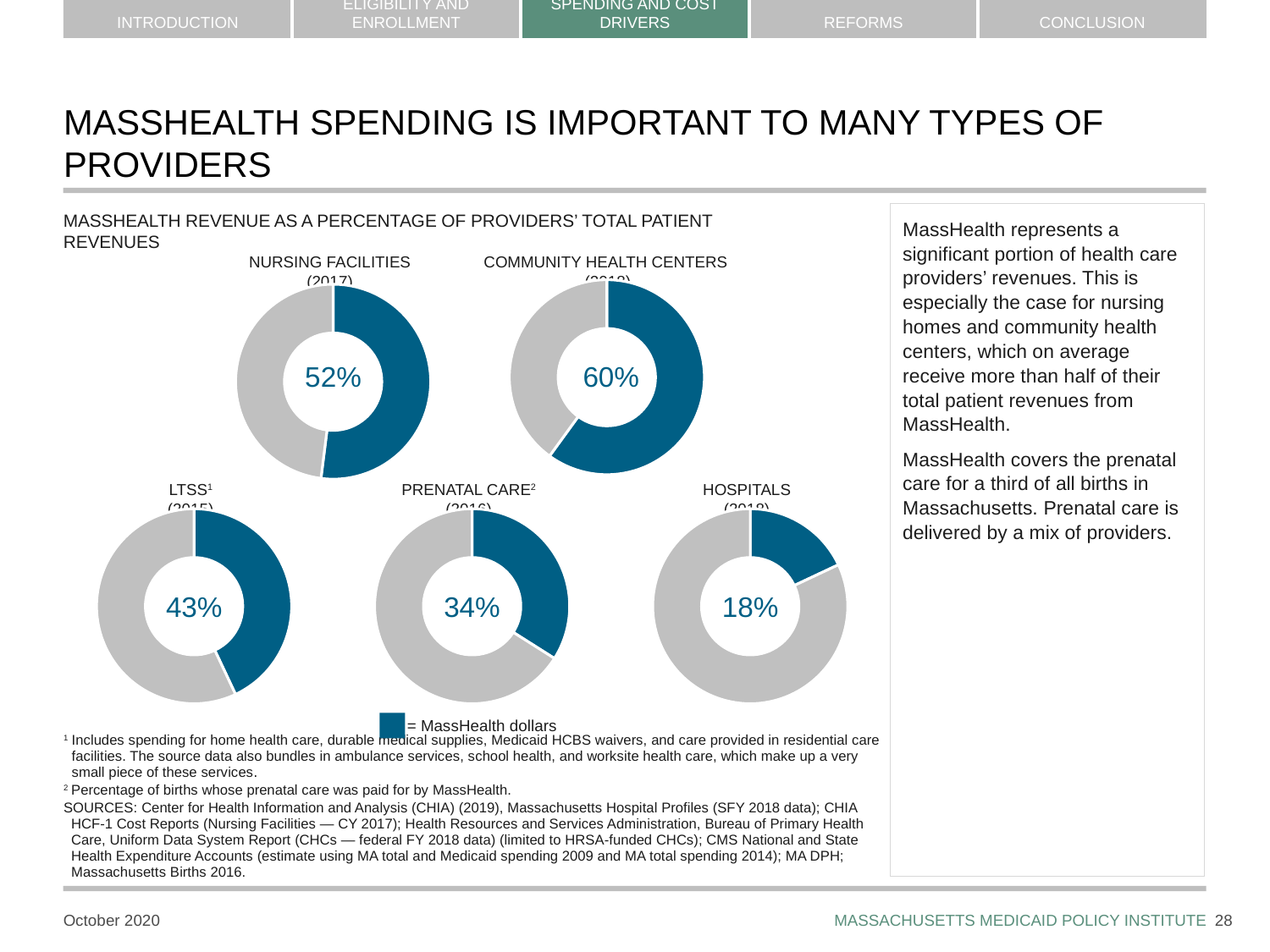

# MASSHEALTH SPENDING IS IMPORTANT TO MANY TYPES OF PROVIDERS
MASSHEALTH REVENUE AS A PERCENTAGE OF PROVIDERS’ TOTAL PATIENT REVENUES
MassHealth represents a significant portion of health care providers’ revenues. This is especially the case for nursing homes and community health centers, which on average receive more than half of their total patient revenues from MassHealth.
MassHealth covers the prenatal care for a third of all births in Massachusetts. Prenatal care is delivered by a mix of providers.
NURSING FACILITIES
(2017)
Community Health Centers
(2018)

### Chart

| Category | Column1 |
|---|---|
|  | 0.6 |
|  | 0.4 |

### Chart

| Category | Column1 |
|---|---|
|  | 0.52 |
|  | 0.48 |
52%
60%
LTSS1
(2015)
Prenatal Care2
(2016)
HOSPITALS
(2018)

### Chart

| Category | Column1 |
|---|---|
|  | 0.43 |
|  | 0.57 |

### Chart

| Category | Column1 |
|---|---|
|  | 0.34 |
|  | 0.66 |

### Chart

| Category | Column1 |
|---|---|
|  | 0.18 |
|  | 0.82 |
43%
34%
18%
= MassHealth dollars

1	Includes spending for home health care, durable medical supplies, Medicaid HCBS waivers, and care provided in residential care facilities. The source data also bundles in ambulance services, school health, and worksite health care, which make up a very small piece of these services.
2	Percentage of births whose prenatal care was paid for by MassHealth.
sources: Center for Health Information and Analysis (CHIA) (2019), Massachusetts Hospital Profiles (SFY 2018 data); CHIA HCF-1 Cost Reports (Nursing Facilities — CY 2017); Health Resources and Services Administration, Bureau of Primary Health Care, Uniform Data System Report (CHCs — federal FY 2018 data) (limited to HRSA-funded CHCs); CMS National and State Health Expenditure Accounts (estimate using MA total and Medicaid spending 2009 and MA total spending 2014); MA DPH; Massachusetts Births 2016.
28